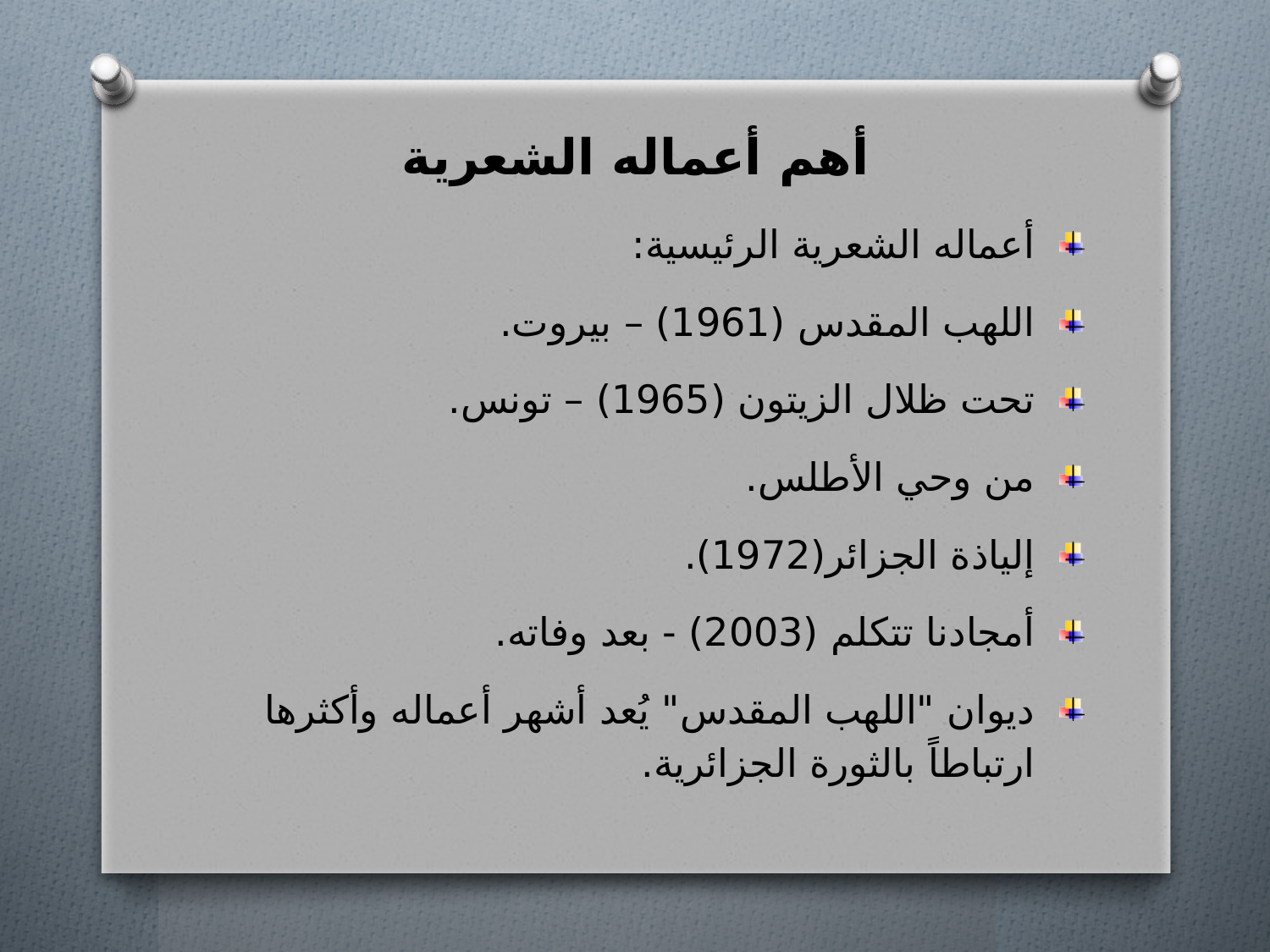

# أهم أعماله الشعرية
أعماله الشعرية الرئيسية:
اللهب المقدس (1961) – بيروت.
تحت ظلال الزيتون (1965) – تونس.
من وحي الأطلس.
إلياذة الجزائر(1972).
أمجادنا تتكلم (2003) - بعد وفاته.
ديوان "اللهب المقدس" يُعد أشهر أعماله وأكثرها ارتباطاً بالثورة الجزائرية.